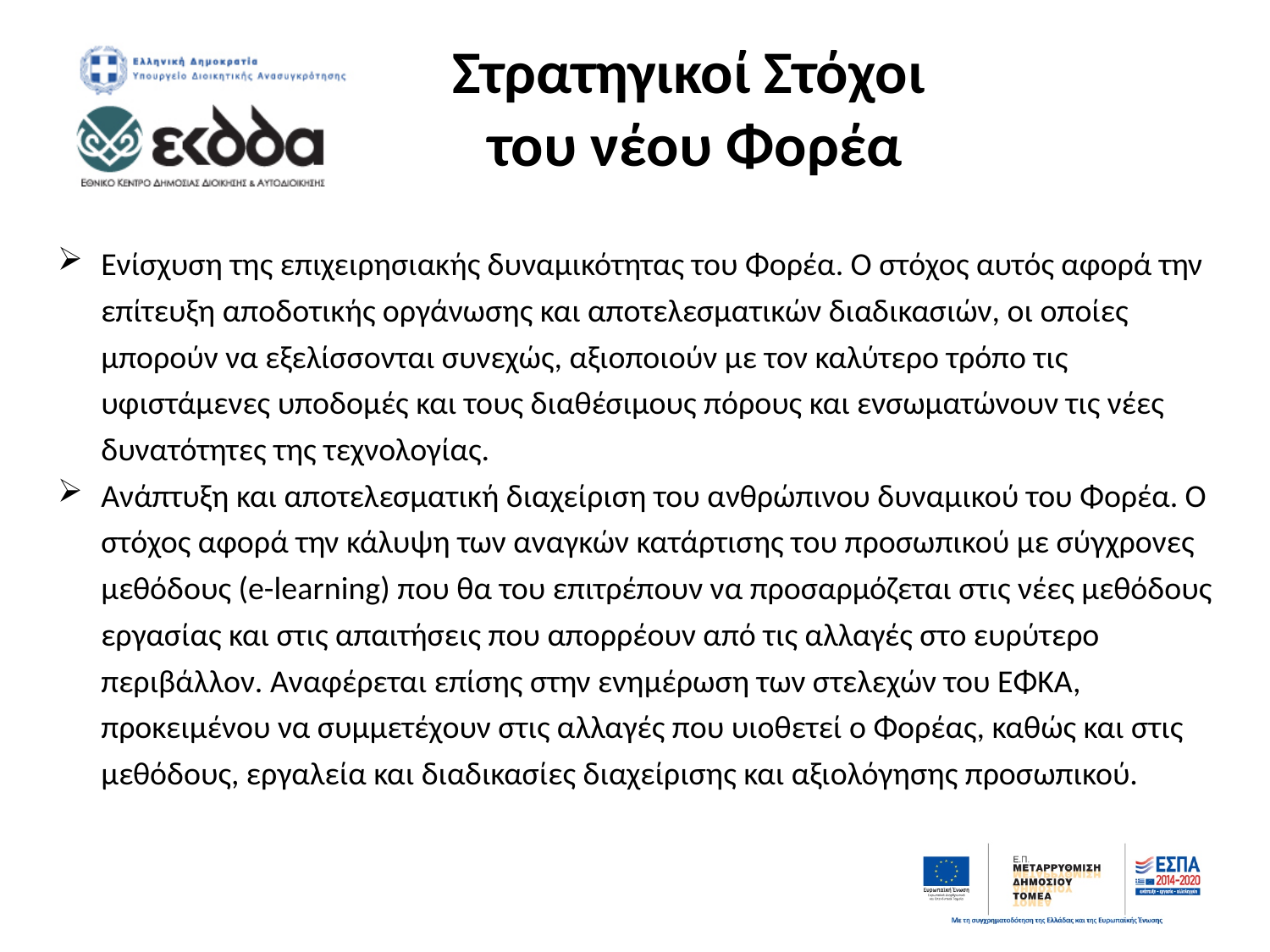

# Στρατηγικοί Στόχοι του νέου Φορέα
Ενίσχυση της επιχειρησιακής δυναμικότητας του Φορέα. Ο στόχος αυτός αφορά την επίτευξη αποδοτικής οργάνωσης και αποτελεσματικών διαδικασιών, οι οποίες μπορούν να εξελίσσονται συνεχώς, αξιοποιούν με τον καλύτερο τρόπο τις υφιστάμενες υποδομές και τους διαθέσιμους πόρους και ενσωματώνουν τις νέες δυνατότητες της τεχνολογίας.
Ανάπτυξη και αποτελεσματική διαχείριση του ανθρώπινου δυναμικού του Φορέα. Ο στόχος αφορά την κάλυψη των αναγκών κατάρτισης του προσωπικού με σύγχρονες μεθόδους (e-learning) που θα του επιτρέπουν να προσαρμόζεται στις νέες μεθόδους εργασίας και στις απαιτήσεις που απορρέουν από τις αλλαγές στο ευρύτερο περιβάλλον. Αναφέρεται επίσης στην ενημέρωση των στελεχών του ΕΦΚΑ, προκειμένου να συμμετέχουν στις αλλαγές που υιοθετεί ο Φορέας, καθώς και στις μεθόδους, εργαλεία και διαδικασίες διαχείρισης και αξιολόγησης προσωπικού.